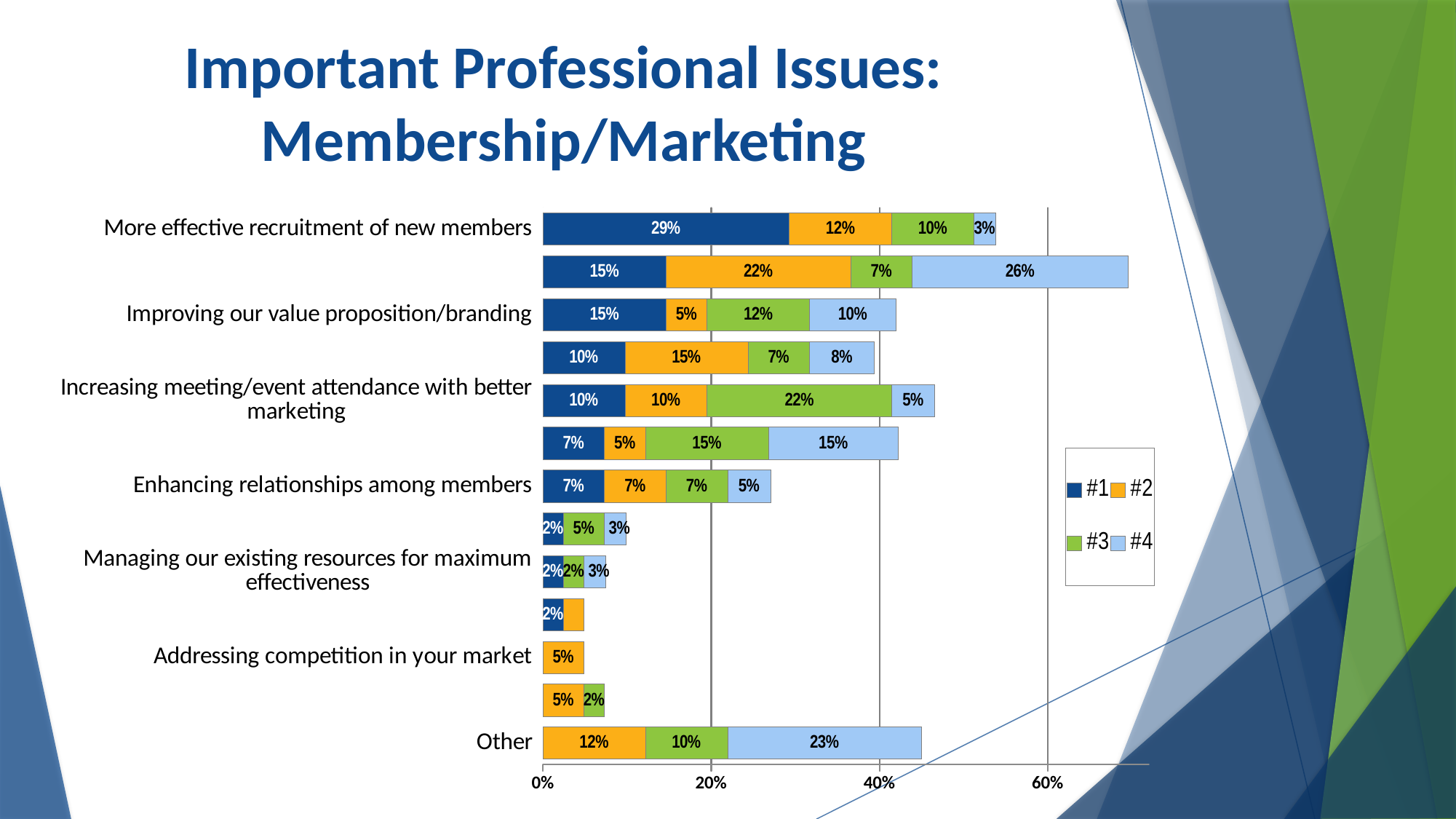

# Important Professional Issues: Membership/Marketing

### Chart

| Category | #1 | #2 | #3 | #4 |
|---|---|---|---|---|
| Other | 0.0 | 0.12195121951219512 | 0.0975609756097561 | 0.23076923076923073 |
| Understand how to balance virtual/hybrid/in-person events | 0.0 | 0.04878048780487805 | 0.024390243902439025 | 0.0 |
| Addressing competition in your market | 0.0 | 0.04878048780487805 | 0.0 | 0.0 |
| Generating more revenue overall | 0.024390243902439025 | 0.024390243902439025 | 0.0 | 0.0 |
| Managing our existing resources for maximum effectiveness | 0.024390243902439025 | 0.0 | 0.024390243902439025 | 0.02564102564102564 |
| Learn to develop/deliver content topics to fit audience needs | 0.024390243902439025 | 0.0 | 0.04878048780487805 | 0.02564102564102564 |
| Enhancing relationships among members | 0.07317073170731707 | 0.07317073170731707 | 0.07317073170731707 | 0.05128205128205128 |
| Attaining/maintaining high visibility/awareness | 0.07317073170731707 | 0.04878048780487805 | 0.14634146341463414 | 0.15384615384615385 |
| Increasing meeting/event attendance with better marketing | 0.0975609756097561 | 0.0975609756097561 | 0.21951219512195122 | 0.05128205128205128 |
| Attracting younger/more diverse members/customers | 0.0975609756097561 | 0.14634146341463414 | 0.07317073170731707 | 0.07692307692307693 |
| Improving our value proposition/branding | 0.14634146341463414 | 0.04878048780487805 | 0.12195121951219512 | 0.10256410256410256 |
| Improve quality of member/customer experience/retention | 0.14634146341463414 | 0.21951219512195122 | 0.07317073170731707 | 0.2564102564102564 |
| More effective recruitment of new members | 0.2926829268292683 | 0.12195121951219512 | 0.0975609756097561 | 0.02564102564102564 |